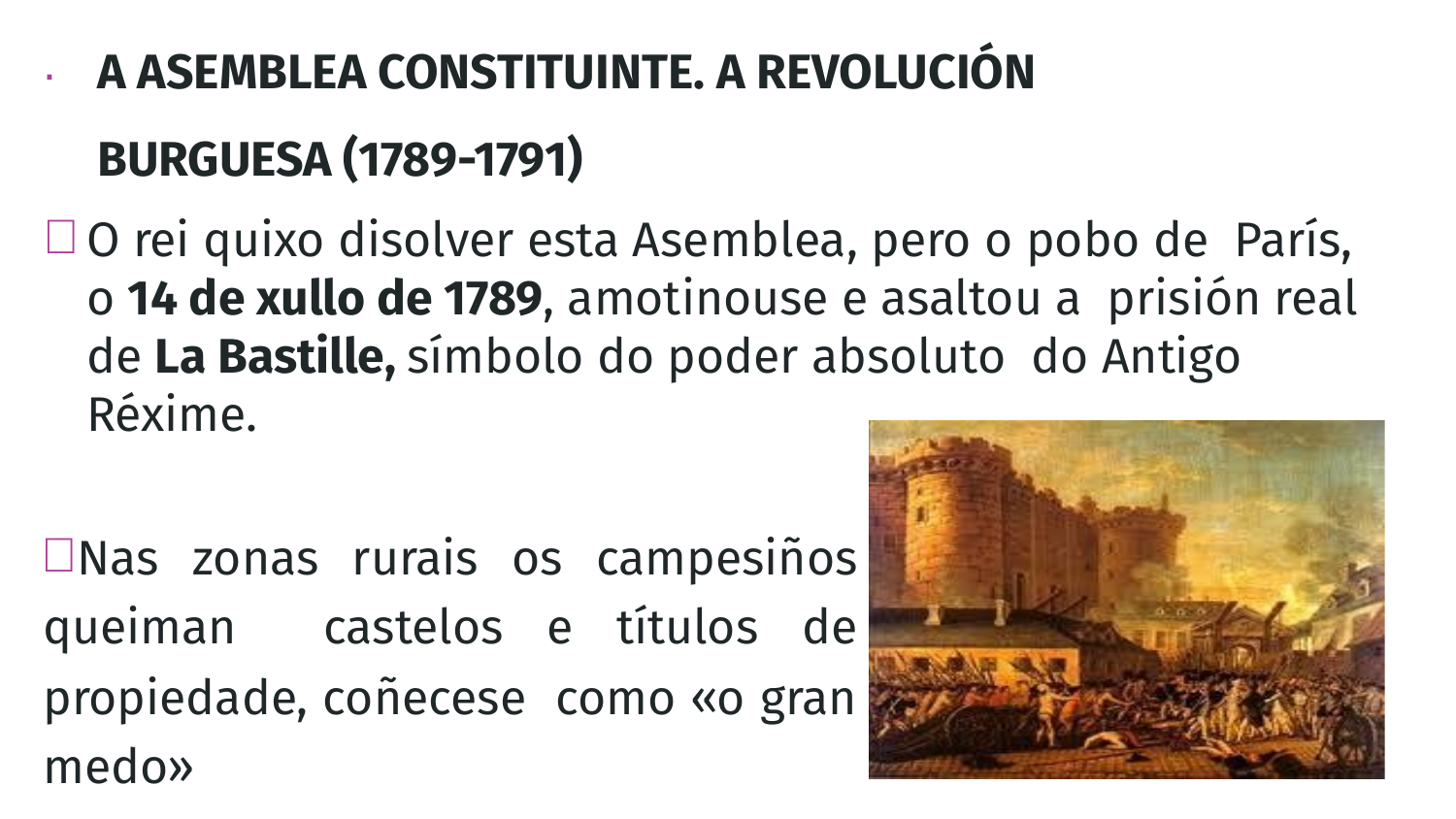

A ASEMBLEA CONSTITUINTE. A REVOLUCIÓN  BURGUESA (1789-1791)
O rei quixo disolver esta Asemblea, pero o pobo de  París, o 14 de xullo de 1789, amotinouse e asaltou a  prisión real de La Bastille, símbolo do poder absoluto  do Antigo Réxime.

Nas zonas rurais os campesiños queiman  castelos e títulos de propiedade, coñecese  como «o gran medo»